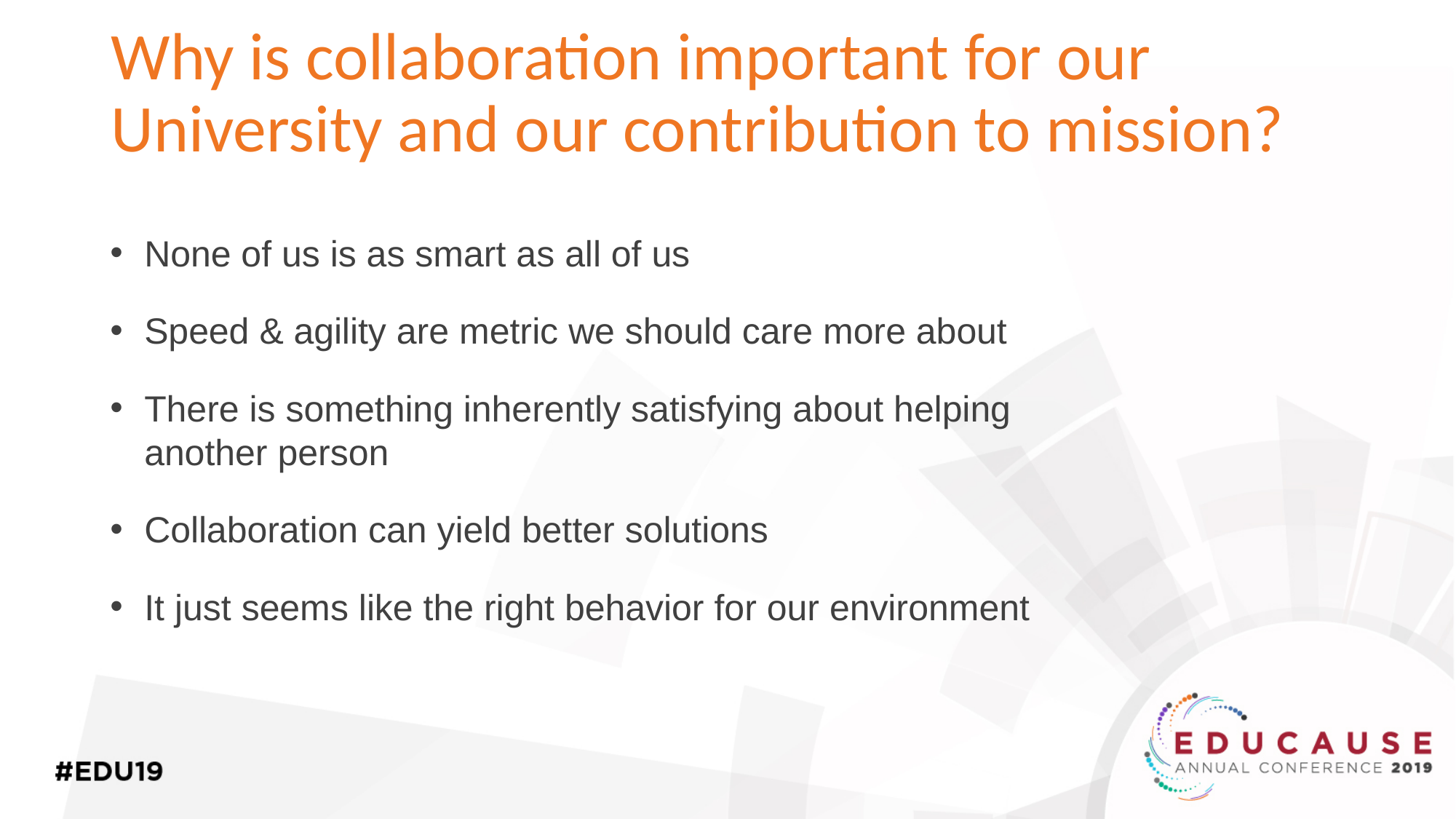

# Why is collaboration important for our University and our contribution to mission?
None of us is as smart as all of us

Speed & agility are metric we should care more about

There is something inherently satisfying about helping another person

Collaboration can yield better solutions

It just seems like the right behavior for our environment